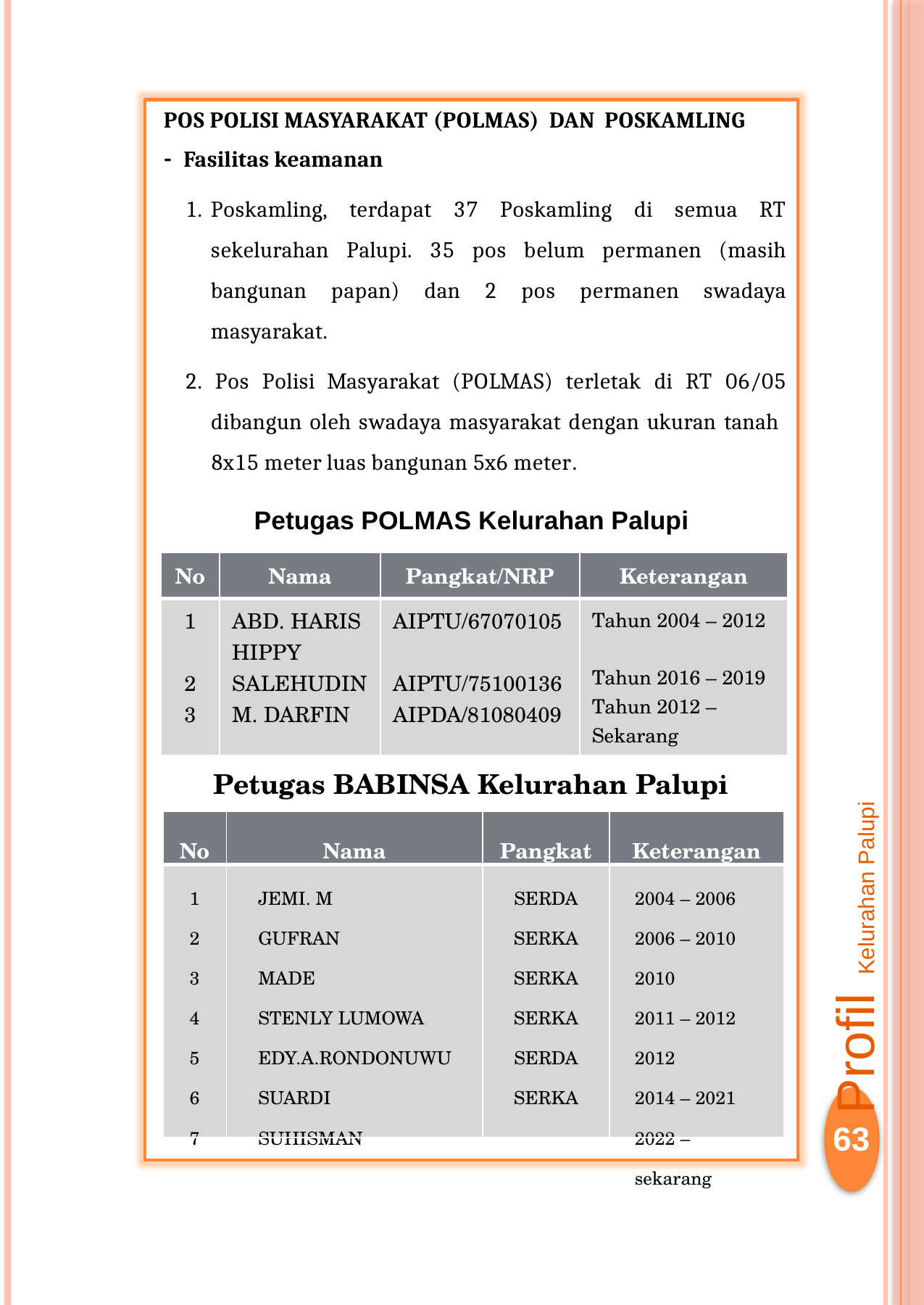

POS POLISI MASYARAKAT (POLMAS)  DAN  POSKAMLING
-  Fasilitas keamanan
1.	Poskamling, terdapat 37 Poskamling di semua RT sekelurahan Palupi. 35 pos belum permanen (masih bangunan papan) dan 2 pos permanen swadaya masyarakat.
2. Pos Polisi Masyarakat (POLMAS) terletak di RT 06/05 dibangun oleh swadaya masyarakat dengan ukuran tanah  8x15 meter luas bangunan 5x6 meter.
Petugas POLMAS Kelurahan Palupi
| No | Nama | Pangkat/NRP | Keterangan |
| --- | --- | --- | --- |
| 1 2 3 | ABD. HARIS HIPPY SALEHUDIN M. DARFIN | AIPTU/67070105 AIPTU/75100136 AIPDA/81080409 | Tahun 2004 – 2012 Tahun 2016 – 2019 Tahun 2012 – Sekarang |
Petugas BABINSA Kelurahan Palupi
| No | Nama | Pangkat | Keterangan |
| --- | --- | --- | --- |
| 1 2 3 4 5 6 7 | JEMI. M GUFRAN MADE STENLY LUMOWA EDY.A.RONDONUWU SUARDI SUHISMAN | SERDA SERKA SERKA SERKA SERDA SERKA | 2004 – 2006 2006 – 2010 2010 2011 – 2012 2012 2014 – 2021 2022 – sekarang |
Profil  Kelurahan Palupi
63